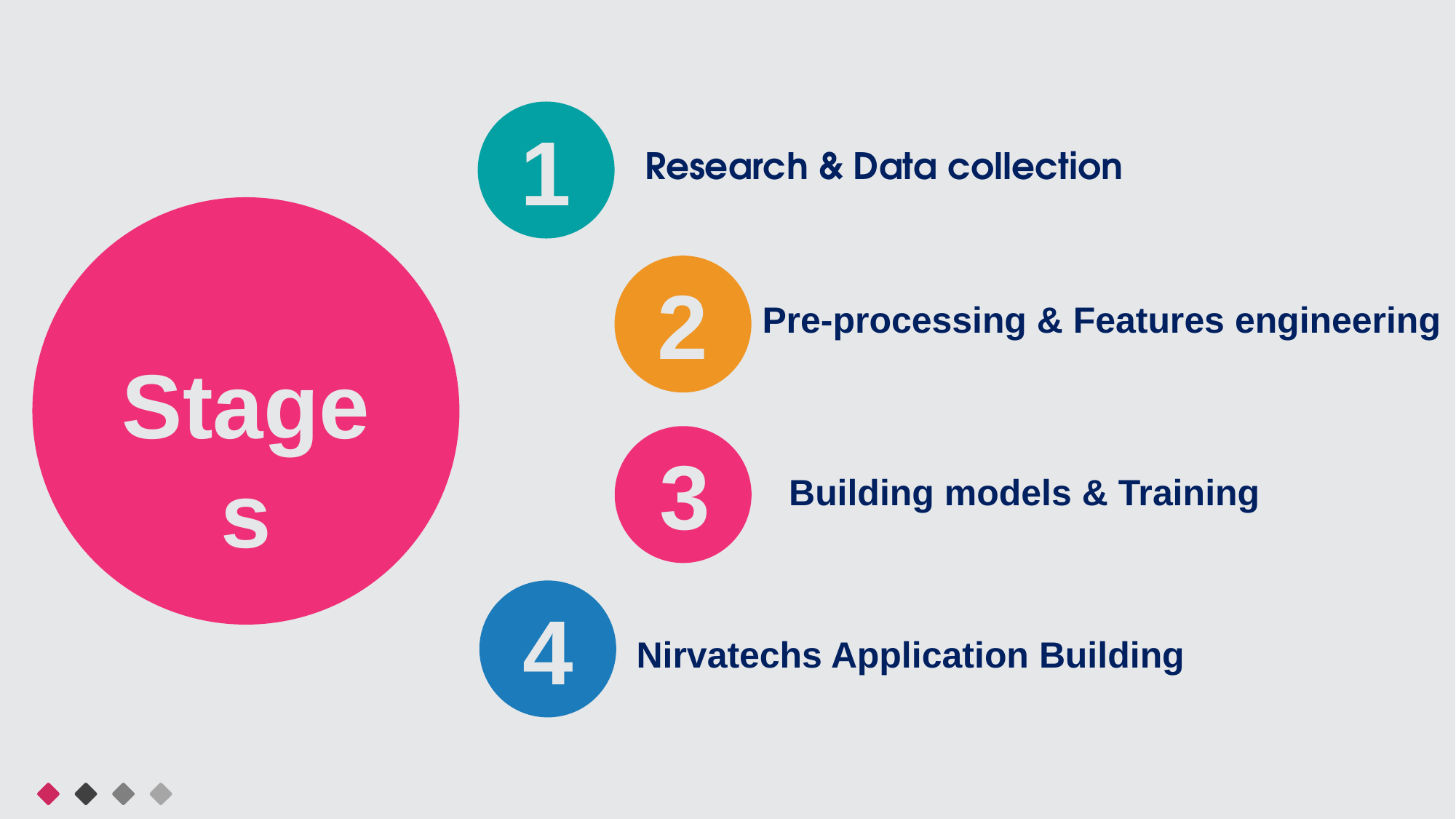

Research & Data collection
1

Pre-processing & Features engineering
2
Stages

Building models & Training
3

Nirvatechs Application Building
4